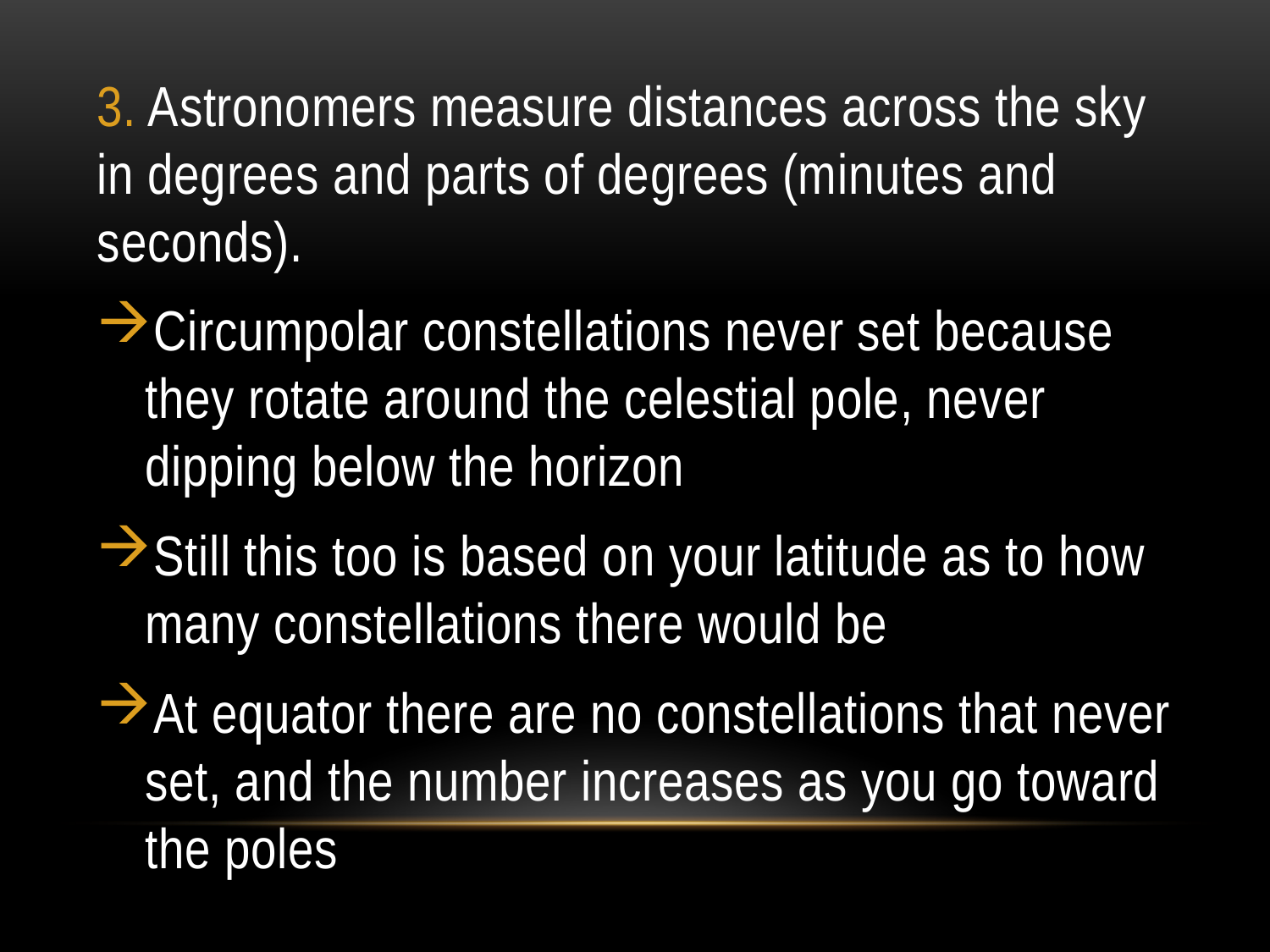

3. Astronomers measure distances across the sky in degrees and parts of degrees (minutes and seconds).
Circumpolar constellations never set because   they rotate around the celestial pole, never dipping below the horizon
Still this too is based on your latitude as to how many constellations there would be
At equator there are no constellations that never set, and the number increases as you go toward the poles